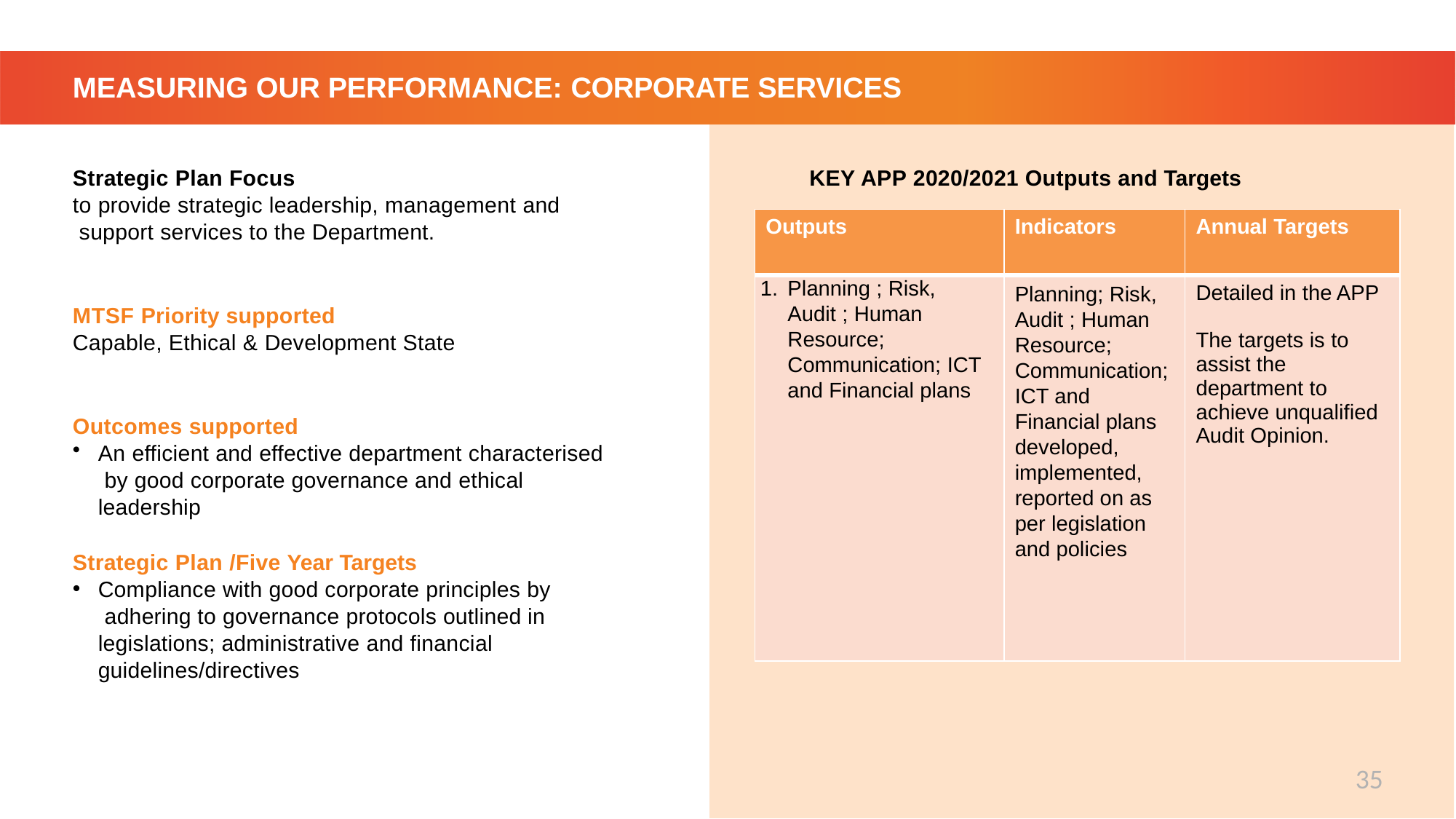

# MEASURING OUR PERFORMANCE: CORPORATE SERVICES
KEY APP 2020/2021 Outputs and Targets
Strategic Plan Focus
to provide strategic leadership, management and  support services to the Department.

MTSF Priority supported
Capable, Ethical & Development State

Outcomes supported
An efficient and effective department characterised  by good corporate governance and ethical  leadership

Strategic Plan /Five Year Targets
Compliance with good corporate principles by  adhering to governance protocols outlined in  legislations; administrative and financial  guidelines/directives
| Outputs | Indicators | Annual Targets |
| --- | --- | --- |
| Planning ; Risk, Audit ; Human Resource; Communication; ICT and Financial plans | Planning; Risk, Audit ; Human Resource; Communication; ICT and Financial plans developed, implemented, reported on as per legislation and policies | Detailed in the APP The targets is to assist the department to achieve unqualified Audit Opinion. |
35